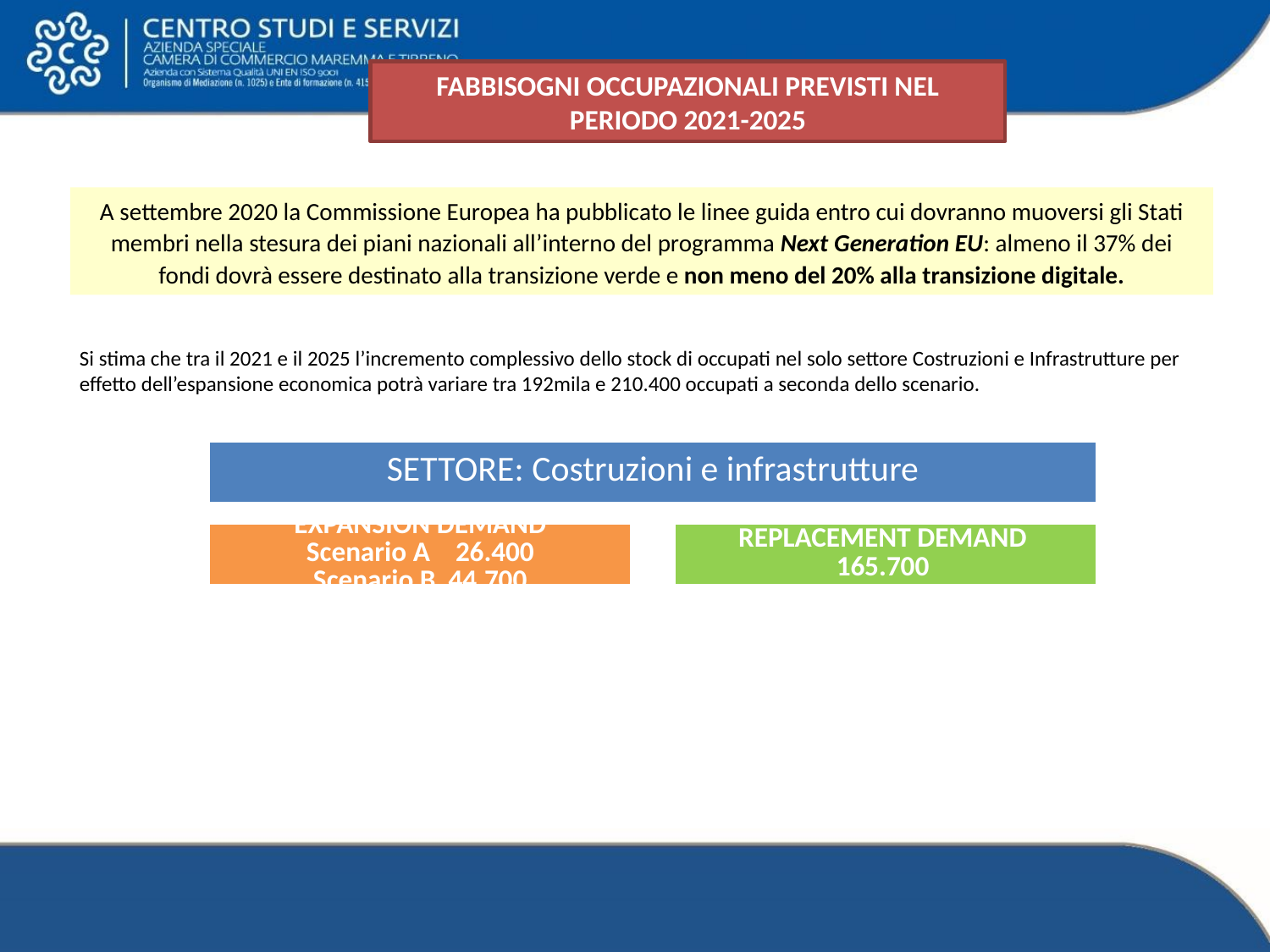

FABBISOGNI OCCUPAZIONALI PREVISTI NEL PERIODO 2021-2025
A settembre 2020 la Commissione Europea ha pubblicato le linee guida entro cui dovranno muoversi gli Stati membri nella stesura dei piani nazionali all’interno del programma Next Generation EU: almeno il 37% dei fondi dovrà essere destinato alla transizione verde e non meno del 20% alla transizione digitale.
Si stima che tra il 2021 e il 2025 l’incremento complessivo dello stock di occupati nel solo settore Costruzioni e Infrastrutture per effetto dell’espansione economica potrà variare tra 192mila e 210.400 occupati a seconda dello scenario.
SETTORE: Costruzioni e infrastrutture
EXPANSION DEMAND
Scenario A    26.400
Scenario B  44.700
REPLACEMENT DEMAND
165.700